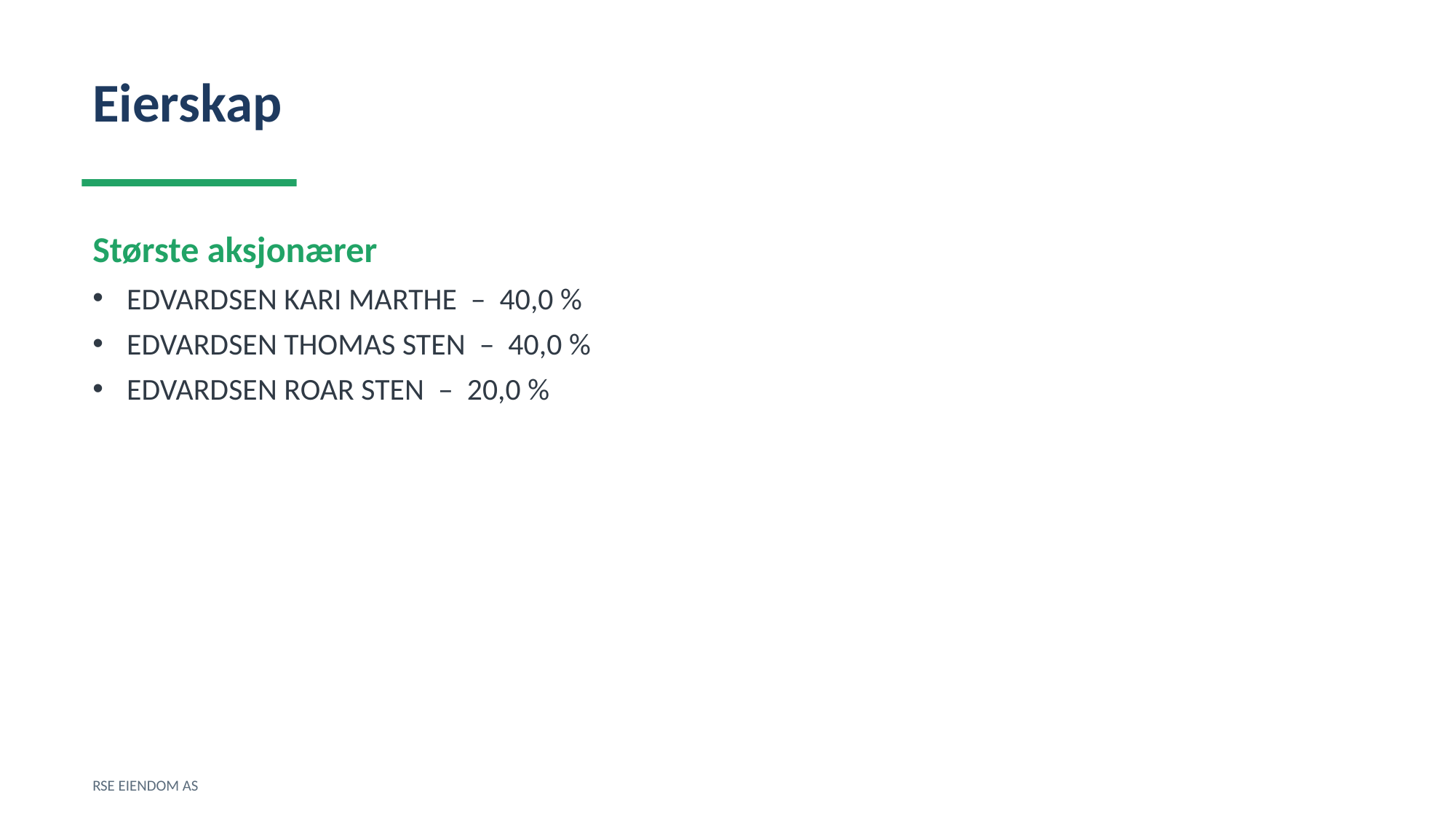

Eierskap

Største aksjonærer
EDVARDSEN KARI MARTHE  –  40,0 %
EDVARDSEN THOMAS STEN  –  40,0 %
EDVARDSEN ROAR STEN  –  20,0 %
RSE EIENDOM AS